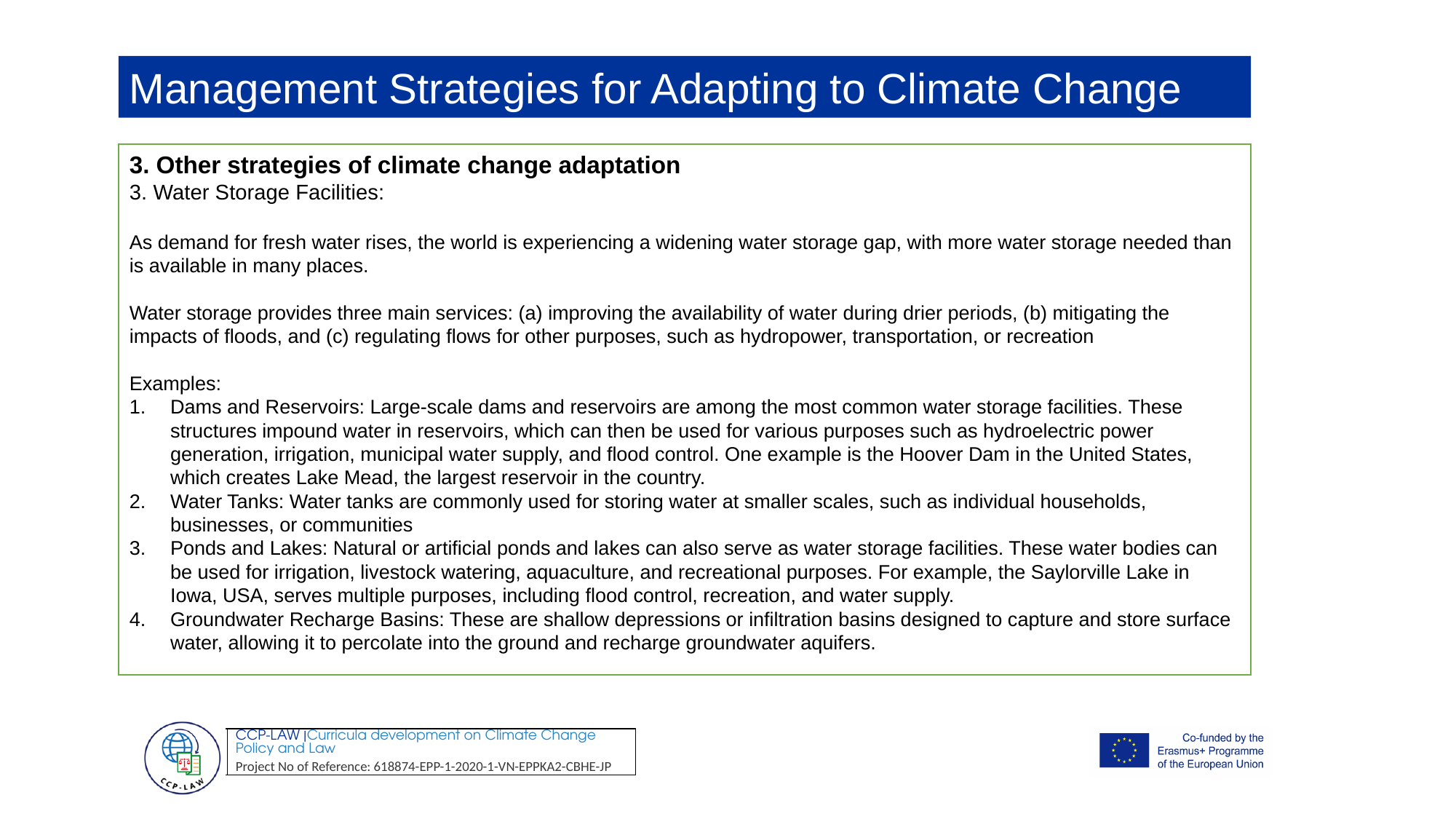

Management Strategies for Adapting to Climate Change
3. Other strategies of climate change adaptation
3. Water Storage Facilities:

As demand for fresh water rises, the world is experiencing a widening water storage gap, with more water storage needed than is available in many places.

Water storage provides three main services: (a) improving the availability of water during drier periods, (b) mitigating the impacts of floods, and (c) regulating flows for other purposes, such as hydropower, transportation, or recreation

Examples:
Dams and Reservoirs: Large-scale dams and reservoirs are among the most common water storage facilities. These structures impound water in reservoirs, which can then be used for various purposes such as hydroelectric power generation, irrigation, municipal water supply, and flood control. One example is the Hoover Dam in the United States, which creates Lake Mead, the largest reservoir in the country.
Water Tanks: Water tanks are commonly used for storing water at smaller scales, such as individual households, businesses, or communities
Ponds and Lakes: Natural or artificial ponds and lakes can also serve as water storage facilities. These water bodies can be used for irrigation, livestock watering, aquaculture, and recreational purposes. For example, the Saylorville Lake in Iowa, USA, serves multiple purposes, including flood control, recreation, and water supply.
Groundwater Recharge Basins: These are shallow depressions or infiltration basins designed to capture and store surface water, allowing it to percolate into the ground and recharge groundwater aquifers.